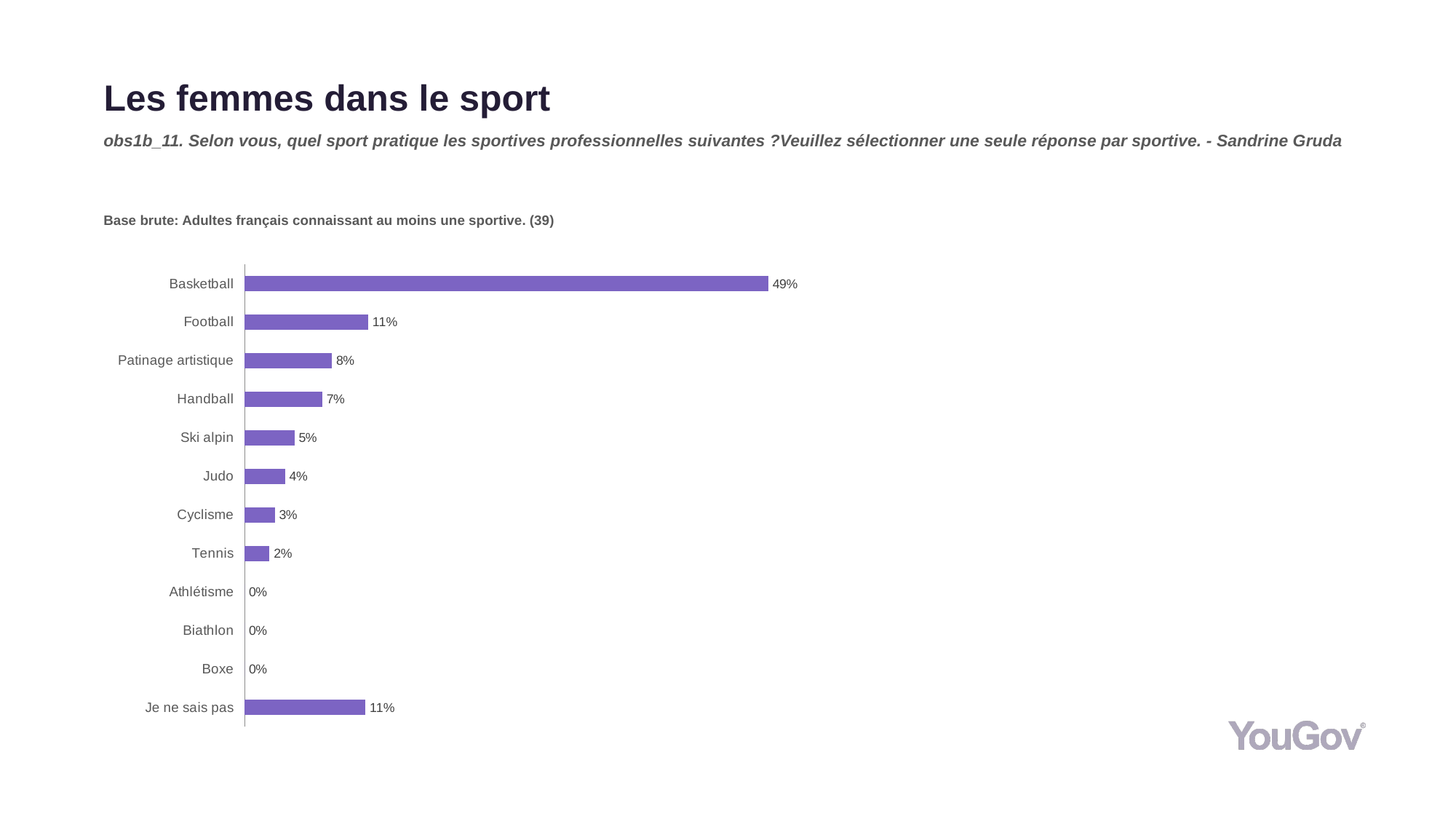

# Les femmes dans le sport
obs1b_11. Selon vous, quel sport pratique les sportives professionnelles suivantes ?Veuillez sélectionner une seule réponse par sportive. - Sandrine Gruda
Base brute: Adultes français connaissant au moins une sportive. (39)

### Chart

| Category | Total (n=39) |
|---|---|
| Je ne sais pas | 0.1121 |
| Boxe | 0.0 |
| Biathlon | 0.0 |
| Athlétisme | 0.0 |
| Tennis | 0.0231 |
| Cyclisme | 0.0279 |
| Judo | 0.0375 |
| Ski alpin | 0.0462 |
| Handball | 0.072 |
| Patinage artistique | 0.0809 |
| Football | 0.1145 |
| Basketball | 0.4857 |